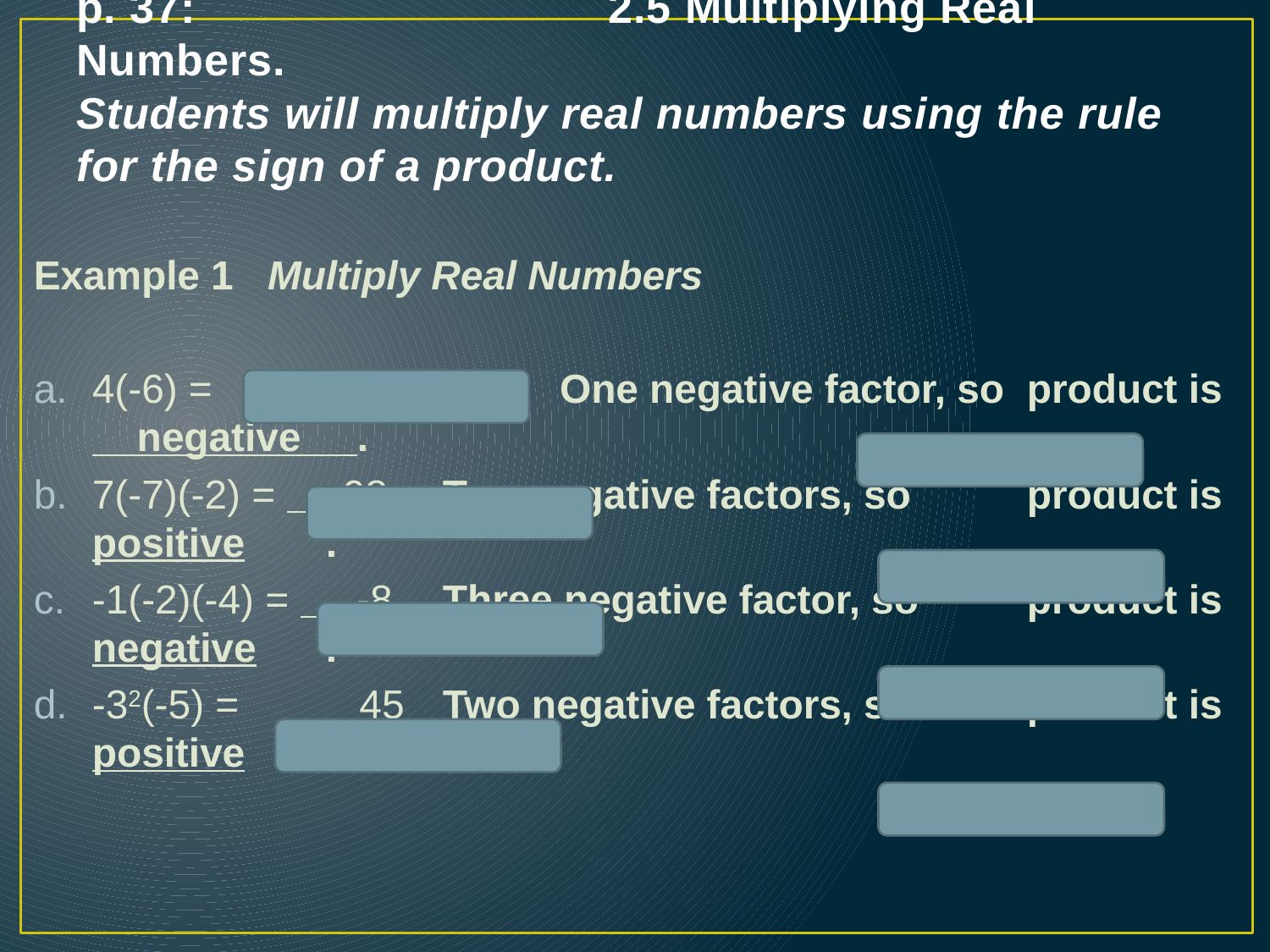

# p. 37:	2.5 Multiplying Real Numbers. Students will multiply real numbers using the rule for the sign of a product.
Example 1		Multiply Real Numbers

4(-6) = 	-24      		One negative factor, so 						product is      negative     .
7(-7)(-2) =      98			Two negative factors, so 						product is 	positive	.
-1(-2)(-4) =      -8		Three negative factor, so 						product is 	negative	.
-32(-5) = 	   45			Two negative factors, so 						product is 	positive	.